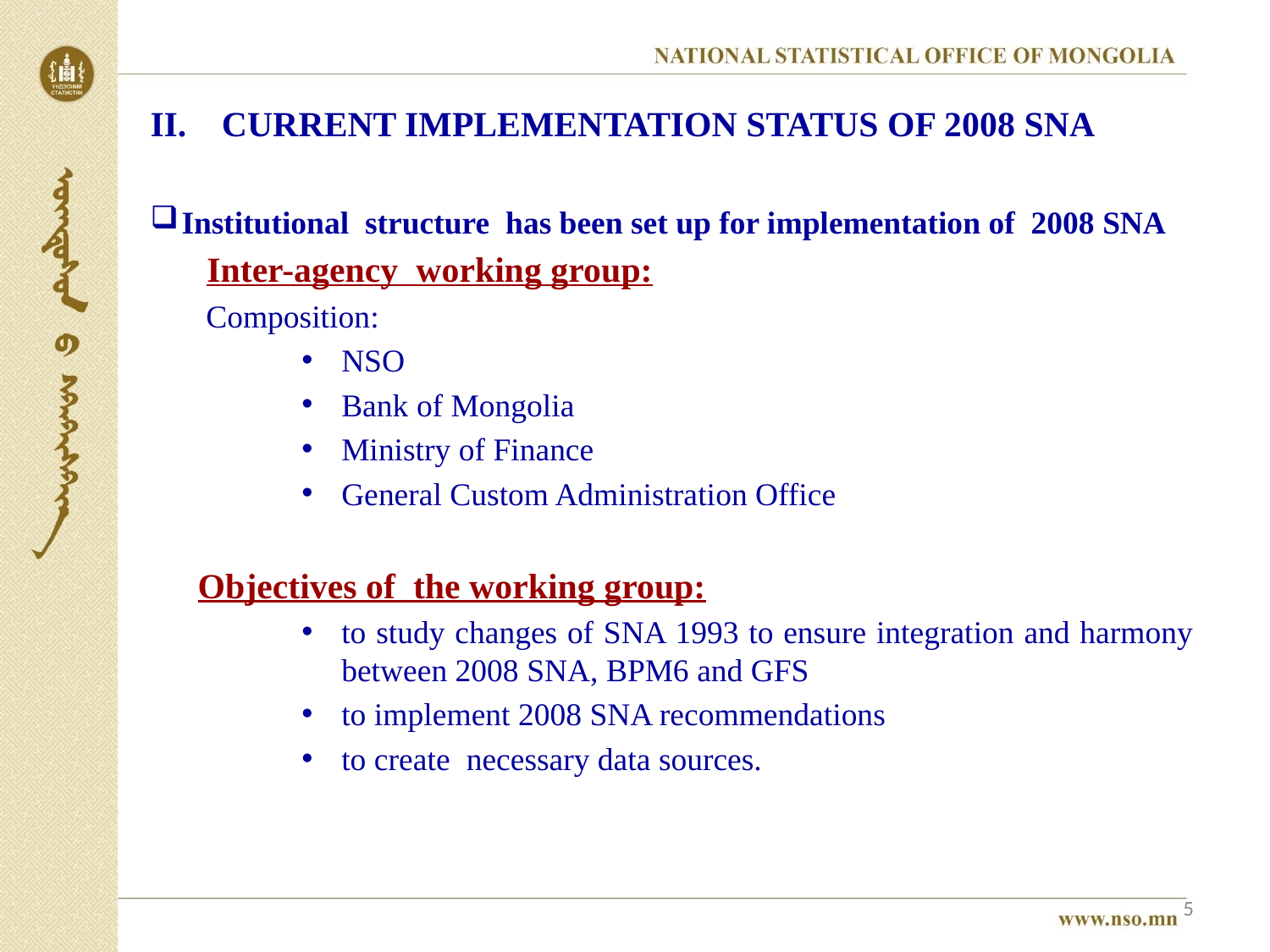

CURRENT IMPLEMENTATION STATUS OF 2008 SNA

Institutional  structure  has been set up for implementation of  2008 SNA
	 Inter-agency  working group:
	 Composition:
NSO
Bank of Mongolia
Ministry of Finance
General Custom Administration Office

	Objectives of  the working group:
to study changes of SNA 1993 to ensure integration and harmony between 2008 SNA, BPM6 and GFS
to implement 2008 SNA recommendations
to create  necessary data sources.

5